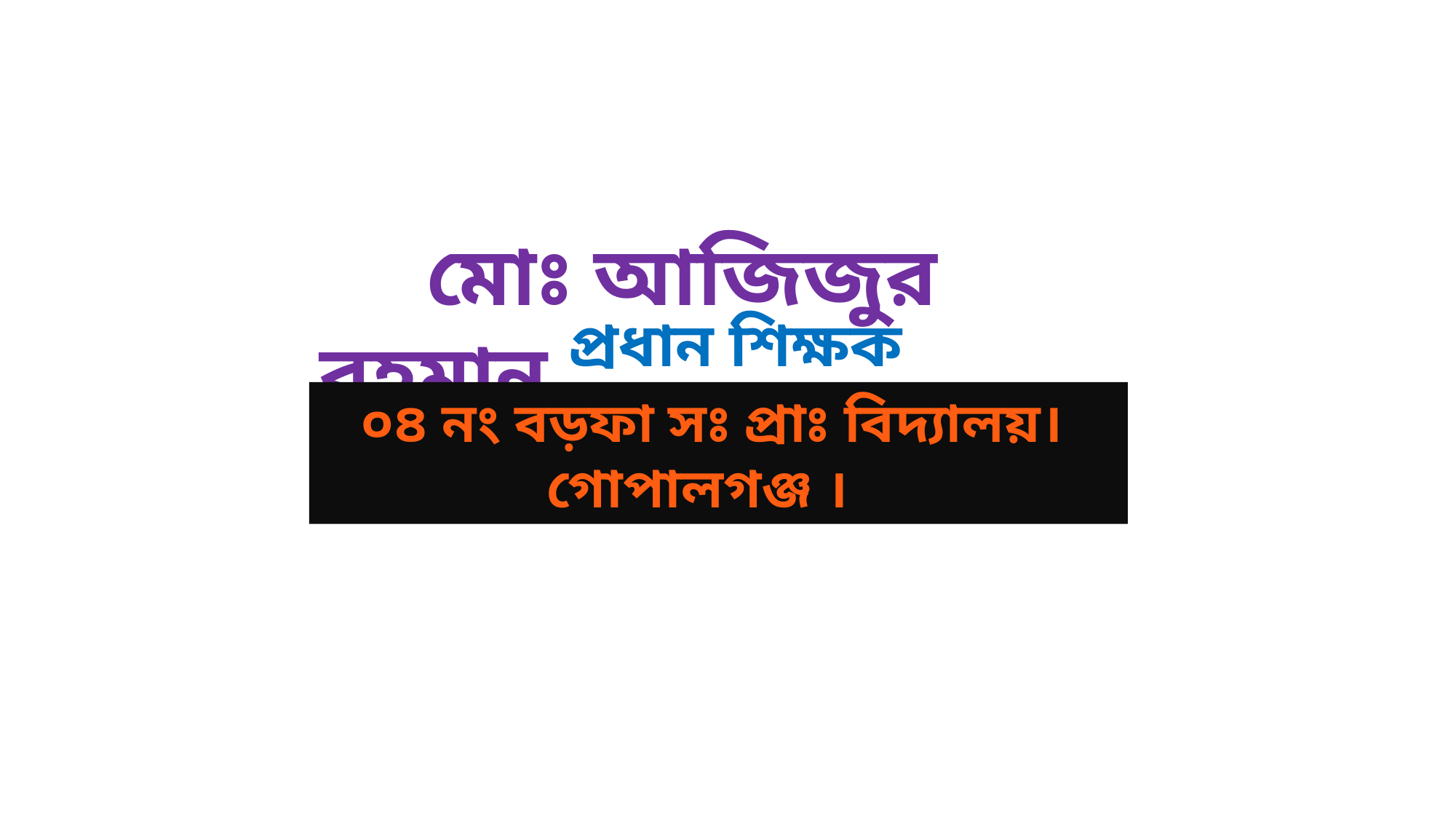

মোঃ আজিজুর রহমান
প্রধান শিক্ষক
০৪ নং বড়ফা সঃ প্রাঃ বিদ্যালয়।
 গোপালগঞ্জ ।